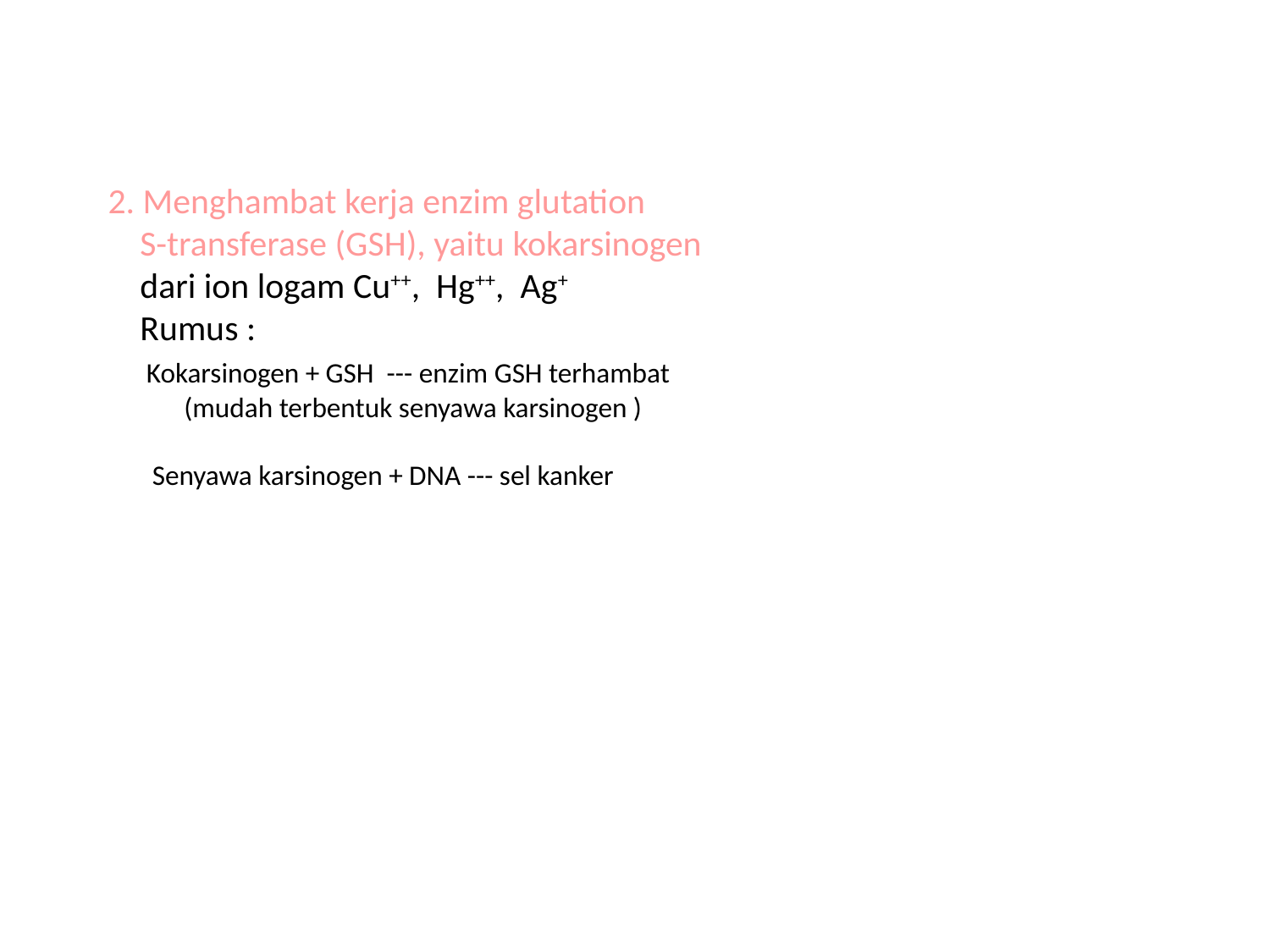

# 2. Menghambat kerja enzim glutation S-transferase (GSH), yaitu kokarsinogen dari ion logam Cu++,  Hg++,  Ag+ Rumus : Kokarsinogen + GSH  --- enzim GSH terhambat (mudah terbentuk senyawa karsinogen ) Senyawa karsinogen + DNA --- sel kanker